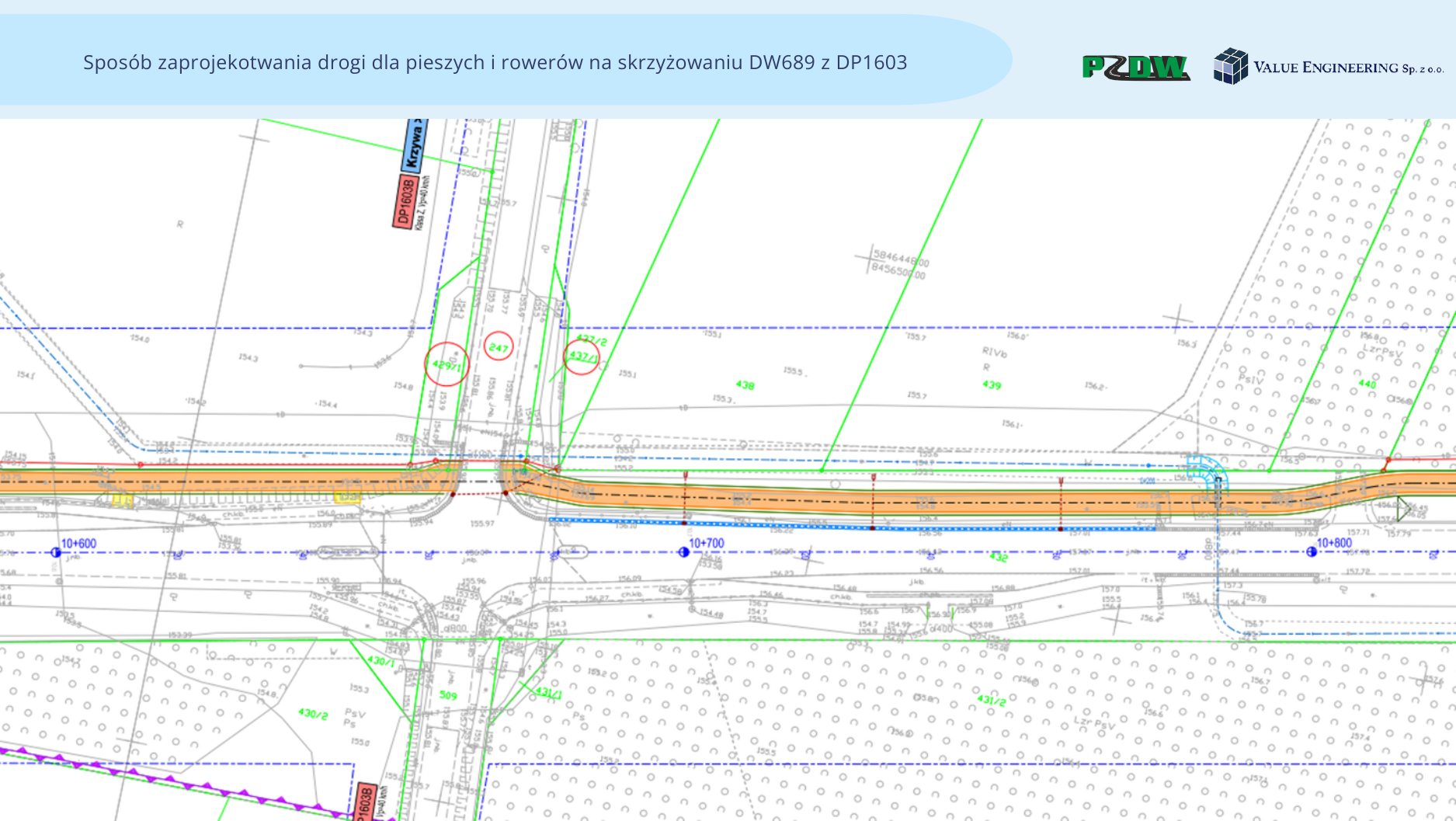

Sposób zaprojekotwania drogi dla pieszych i rowerów na skrzyżowaniu DW689 z DP1603